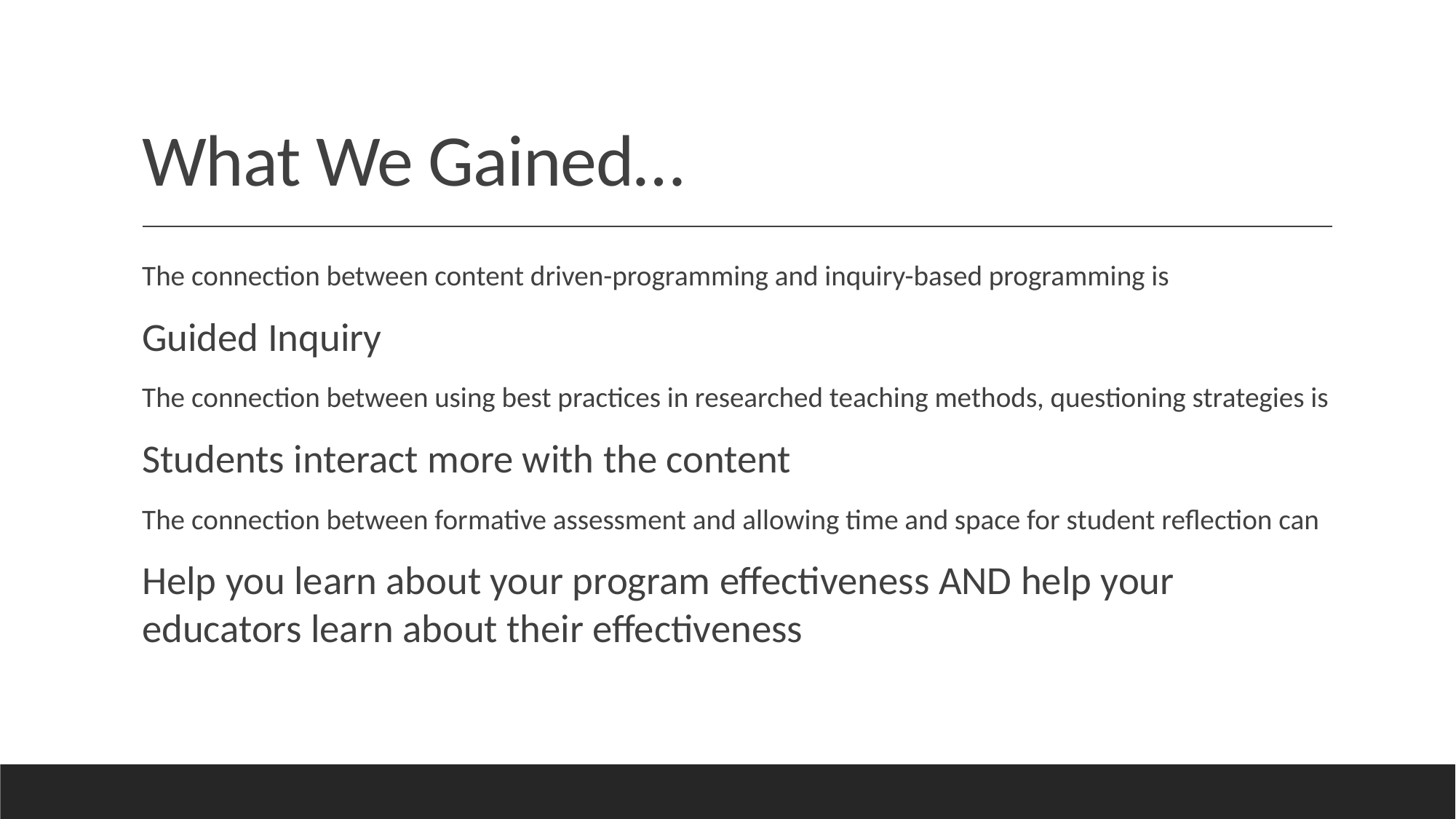

# What We Gained…
The connection between content driven-programming and inquiry-based programming is
Guided Inquiry
The connection between using best practices in researched teaching methods, questioning strategies is
Students interact more with the content
The connection between formative assessment and allowing time and space for student reflection can
Help you learn about your program effectiveness AND help your educators learn about their effectiveness